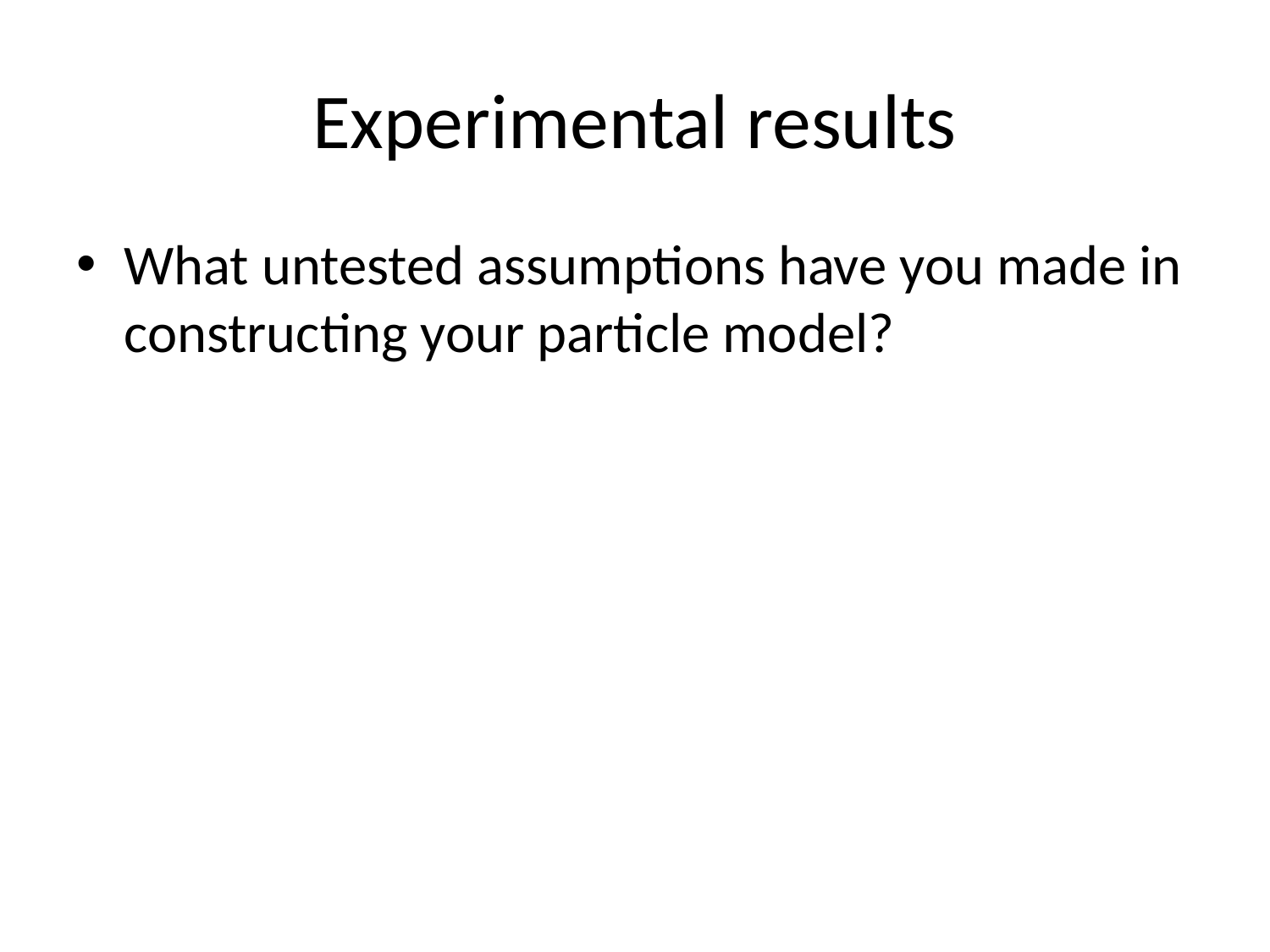

# Experimental results
What untested assumptions have you made in constructing your particle model?